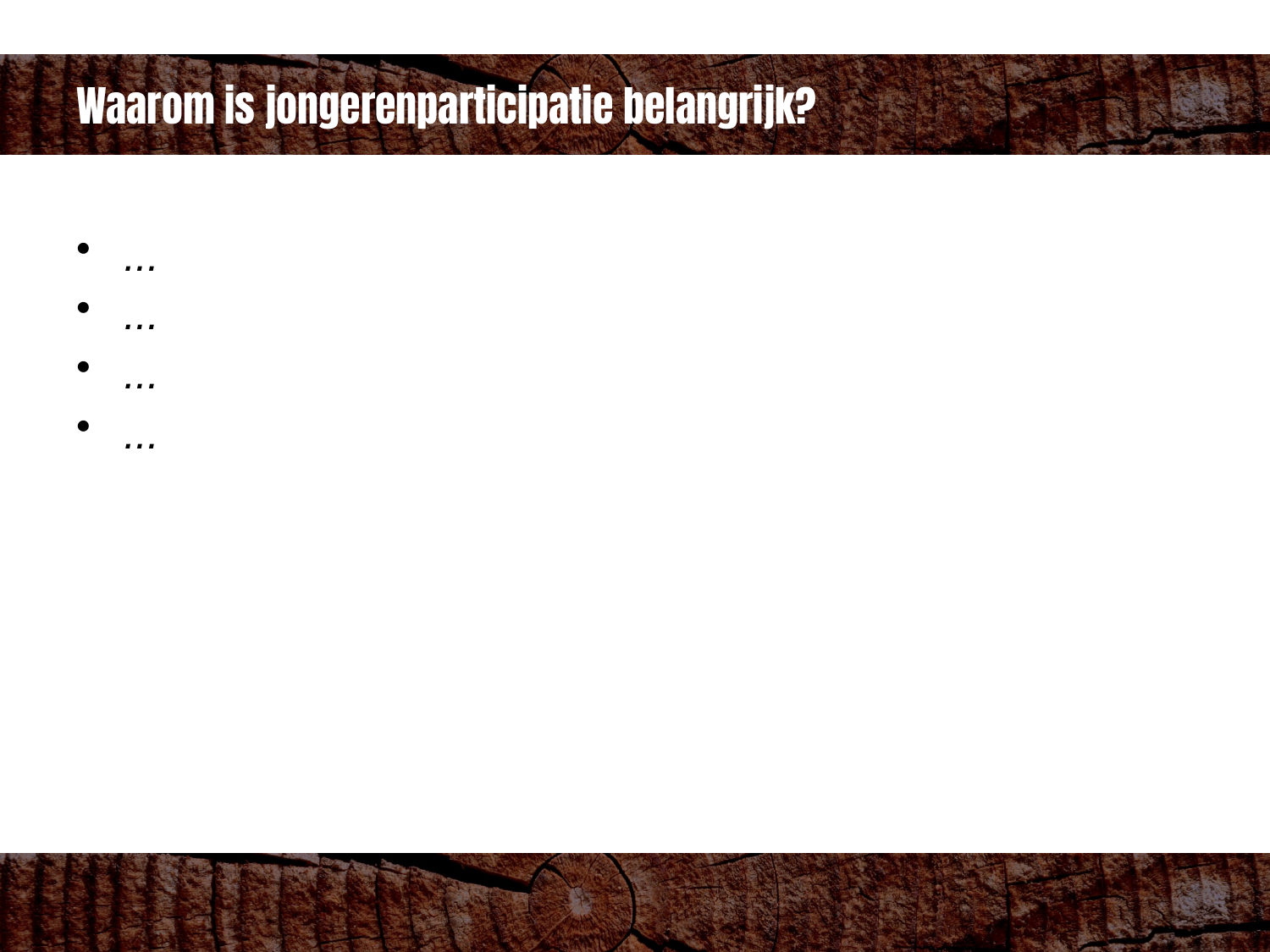

# Waarom is jongerenparticipatie belangrijk?
...
...
...
...